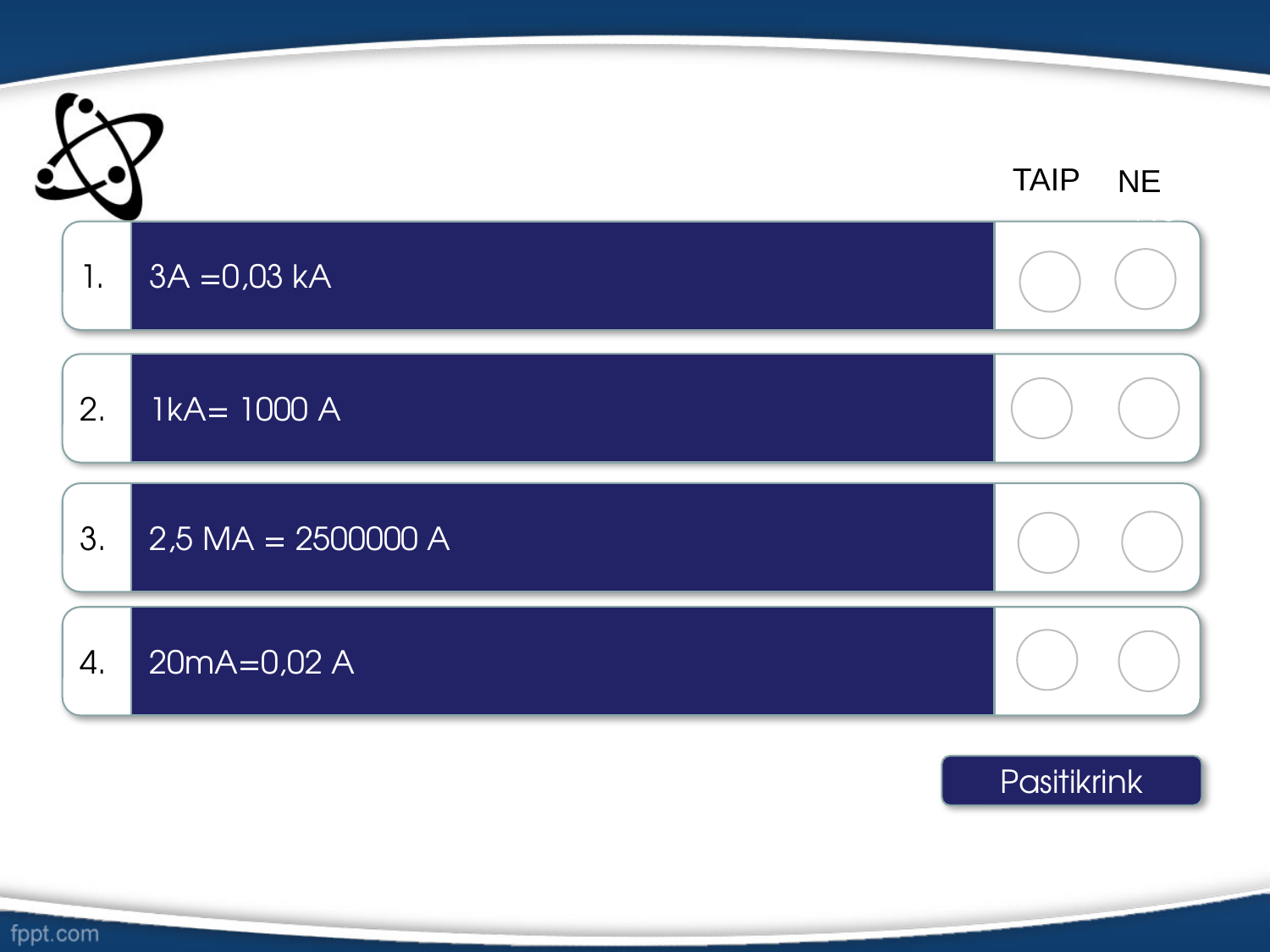

TAIP
NE
Ne
1.
3A =0,03 kA

2.
1kA= 1000 A

3.
2,5 MA = 2500000 A

4.
20mA=0,02 A

Pasitikrink